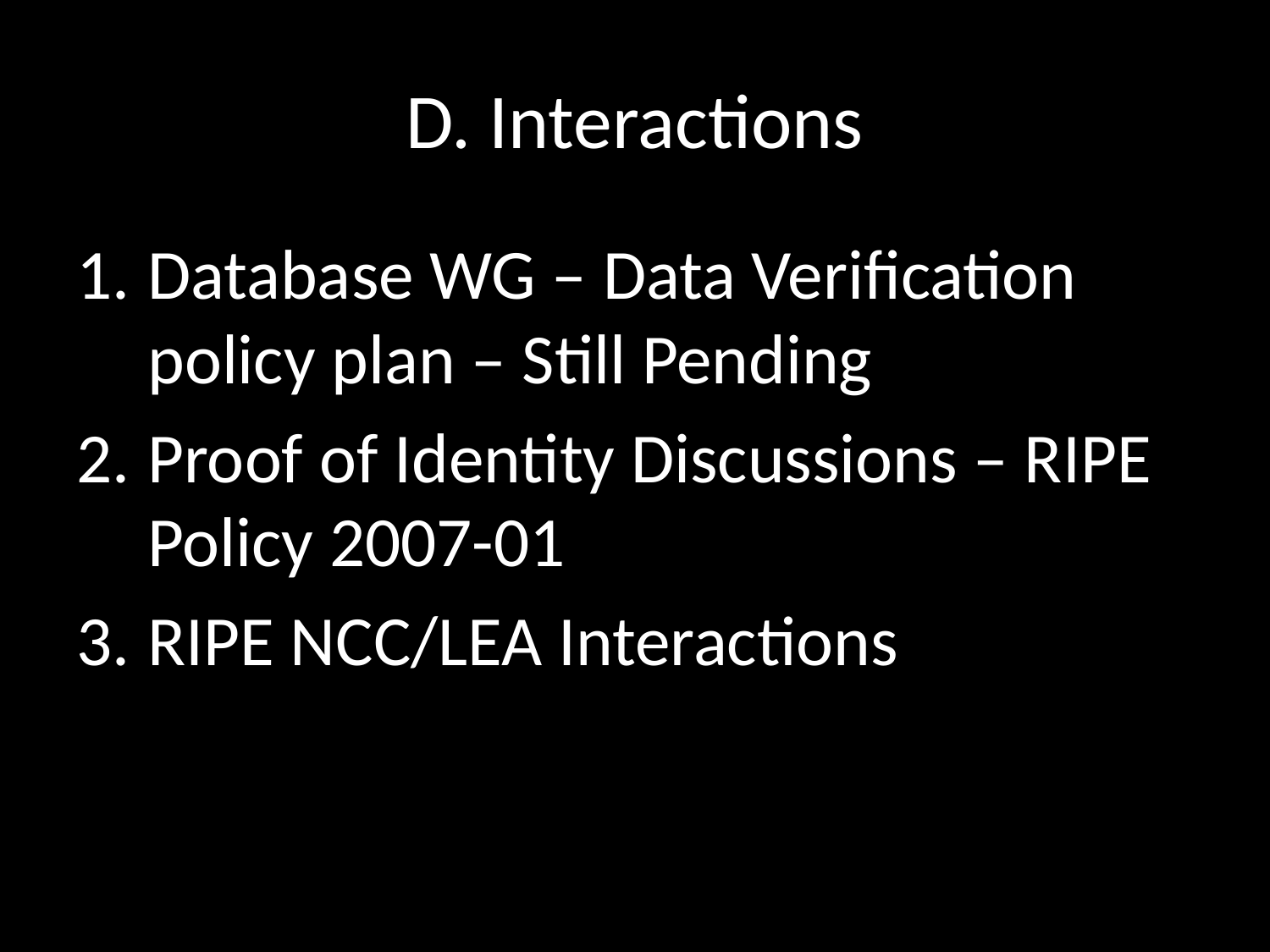

# D. Interactions
Database WG – Data Verification policy plan – Still Pending
Proof of Identity Discussions – RIPE Policy 2007-01
RIPE NCC/LEA Interactions